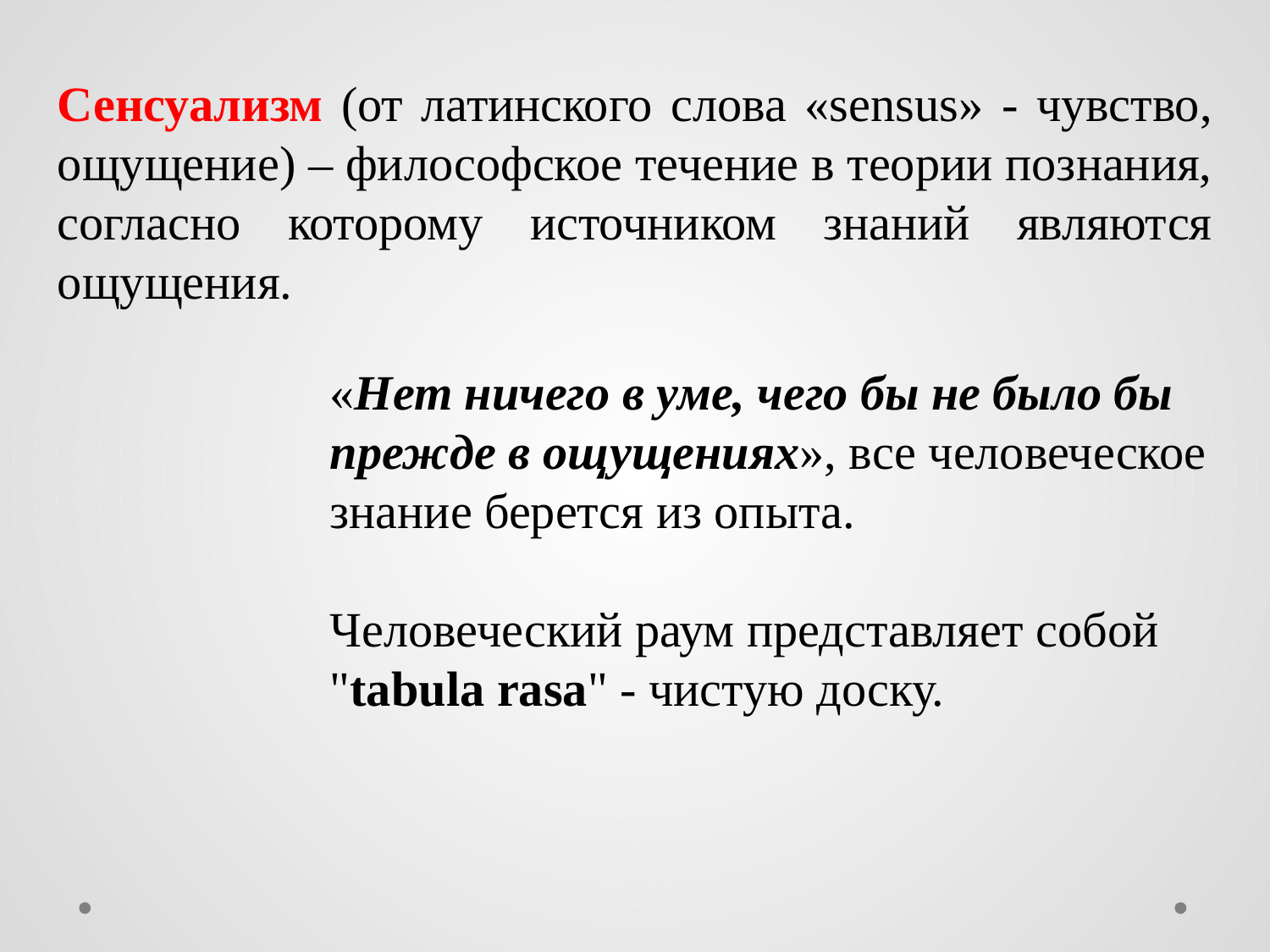

Сенсуализм (от латинского слова «sensus» - чувство, ощущение) – философское течение в теории познания, согласно которому источником знаний являются ощущения.
«Нет ничего в уме, чего бы не было бы прежде в ощущениях», все человеческое знание берется из опыта.

Человеческий раум представляет собой "tabula rasa" - чистую доску.